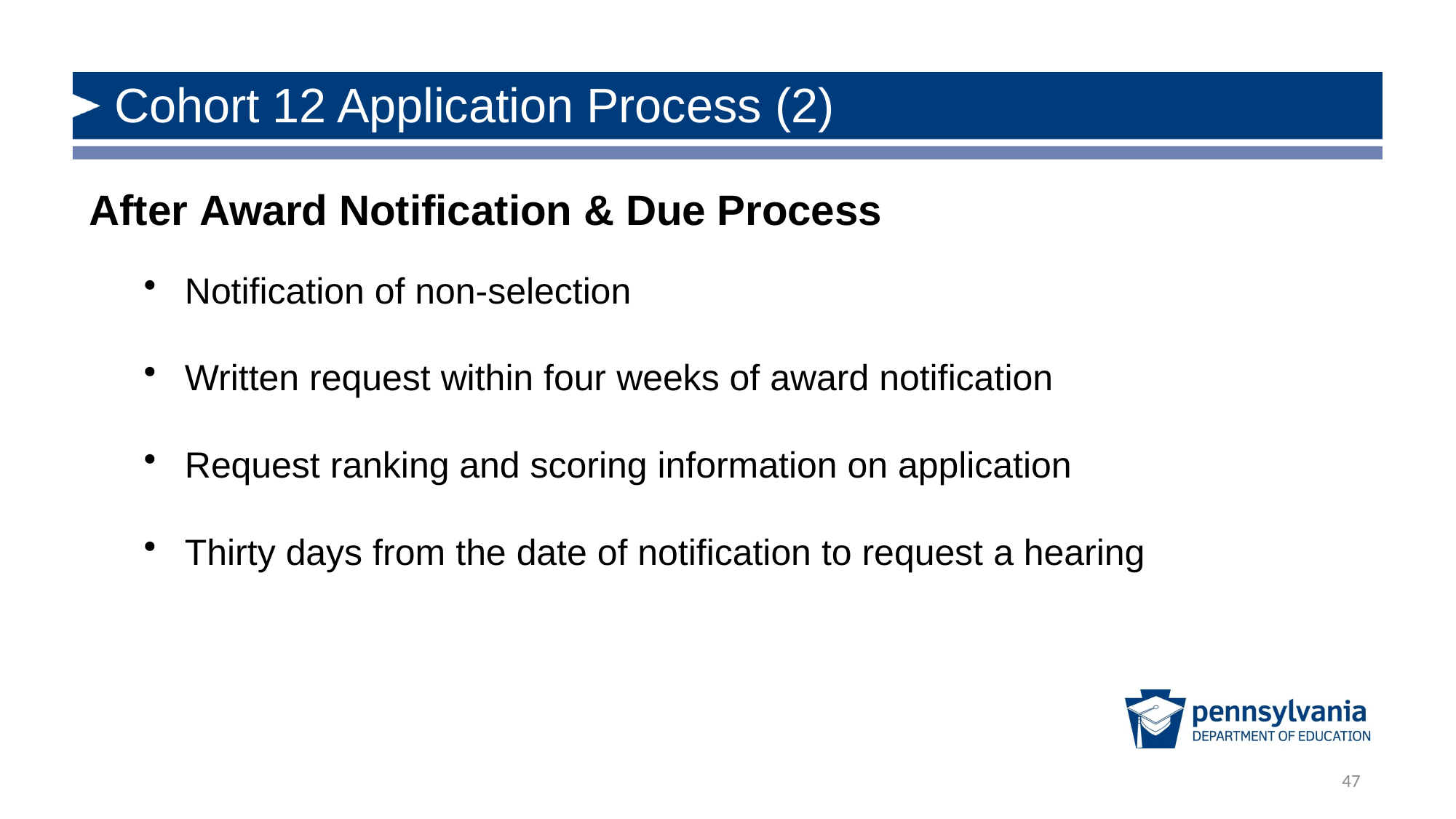

# Cohort 12 Application Process (2)
After Award Notification & Due Process
Notification of non-selection
Written request within four weeks of award notification
Request ranking and scoring information on application
Thirty days from the date of notification to request a hearing
47